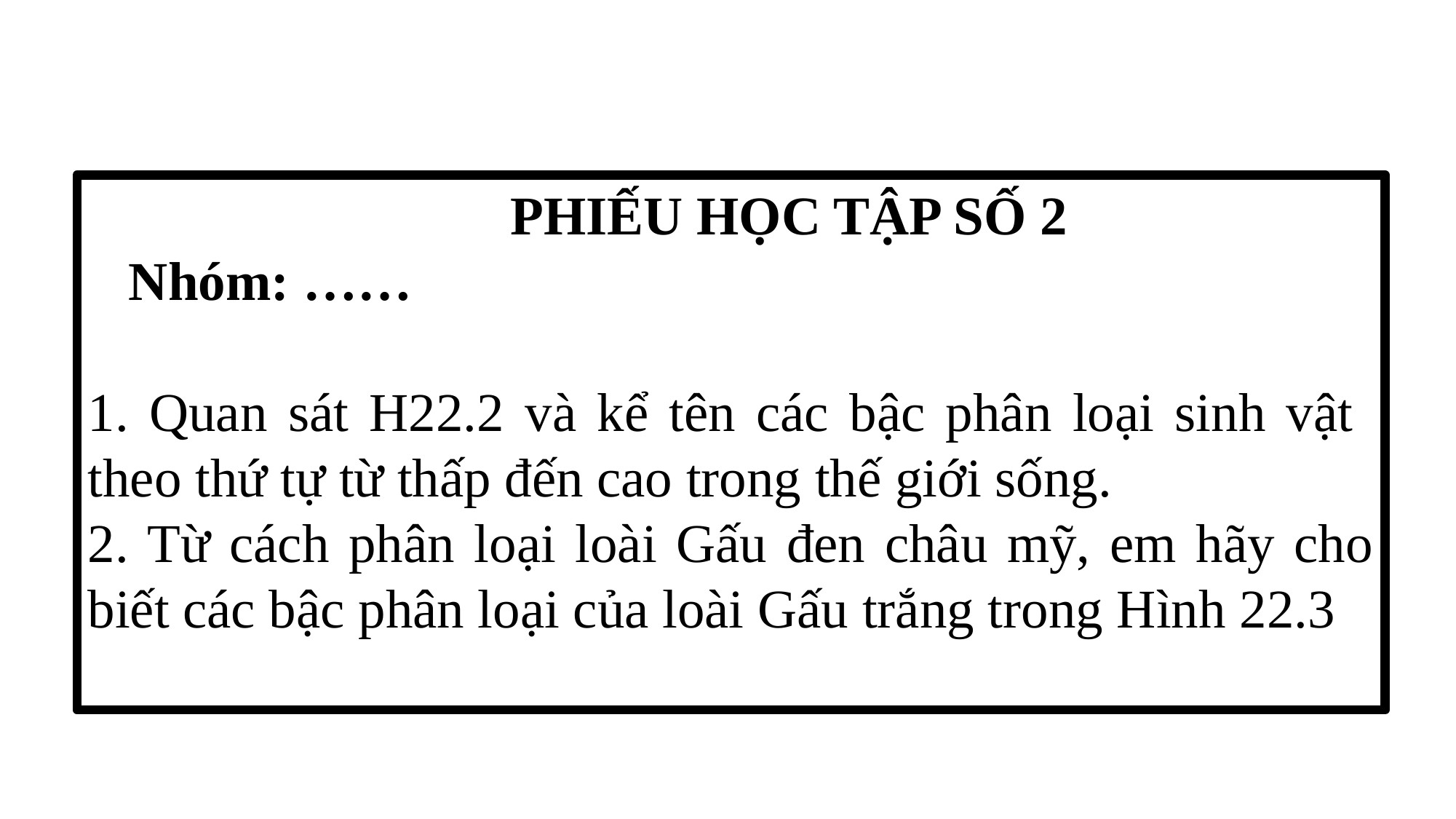

PHIẾU HỌC TẬP SỐ 2
   Nhóm: ……

1. Quan sát H22.2 và kể tên các bậc phân loại sinh vật  theo thứ tự từ thấp đến cao trong thế giới sống.
2. Từ cách phân loại loài Gấu đen châu mỹ, em hãy cho biết các bậc phân loại của loài Gấu trắng trong Hình 22.3